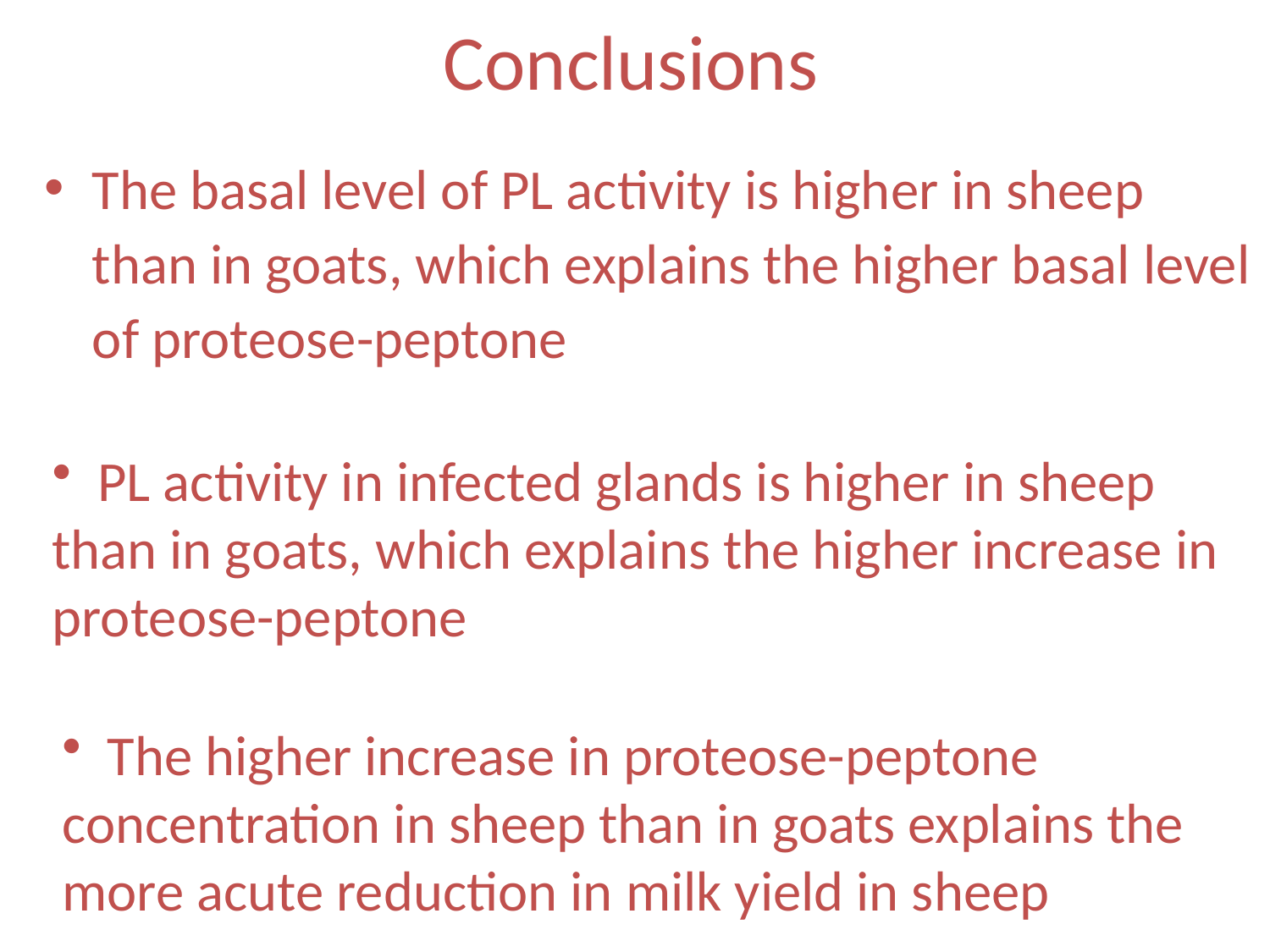

# Conclusions
The basal level of PL activity is higher in sheep than in goats, which explains the higher basal level of proteose-peptone
  PL activity in infected glands is higher in sheep than in goats, which explains the higher increase in proteose-peptone
  The higher increase in proteose-peptone concentration in sheep than in goats explains the more acute reduction in milk yield in sheep